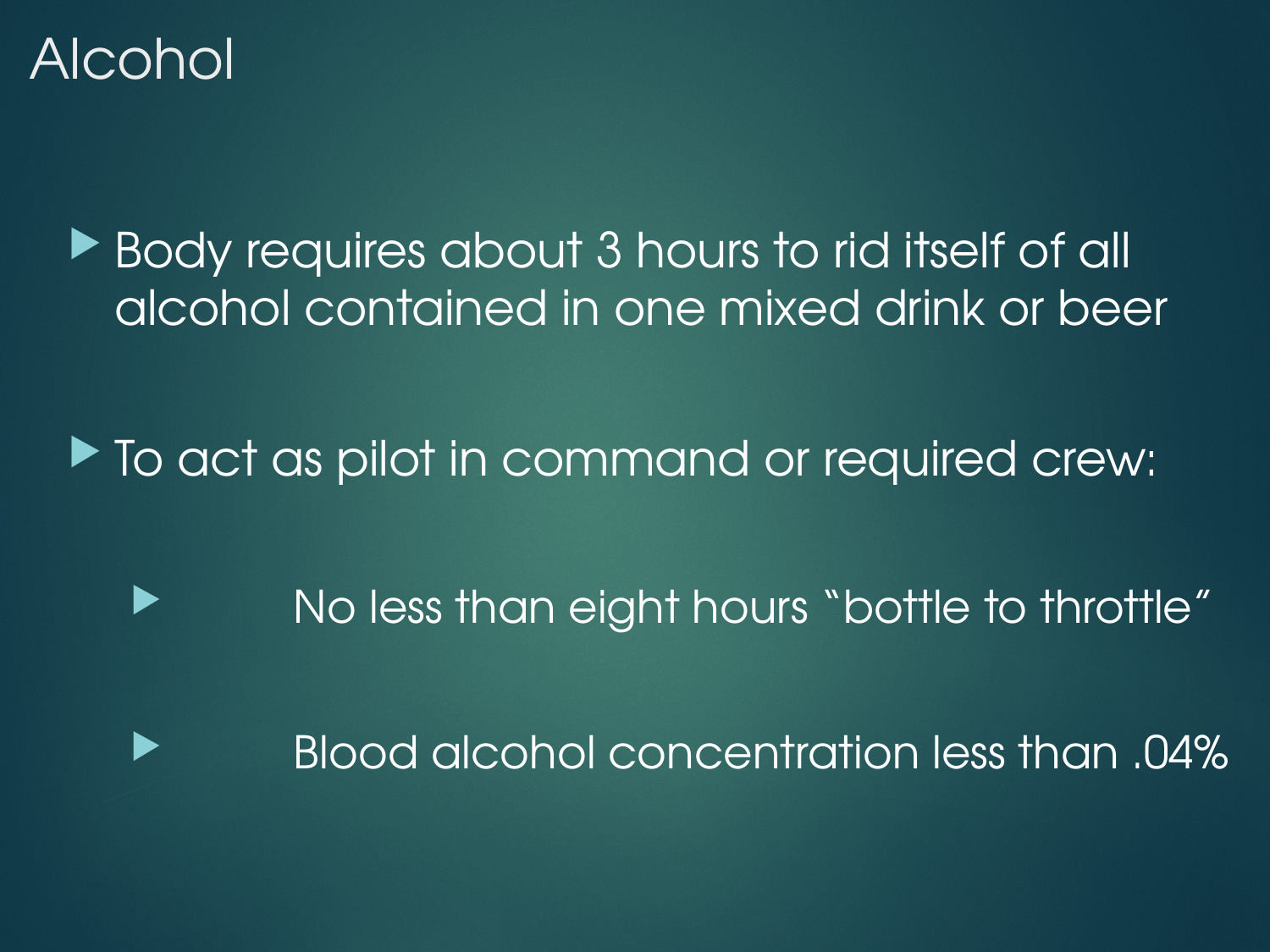

# Alcohol
Body requires about 3 hours to rid itself of all alcohol contained in one mixed drink or beer

To act as pilot in command or required crew:

	No less than eight hours “bottle to throttle”

	Blood alcohol concentration less than .04%